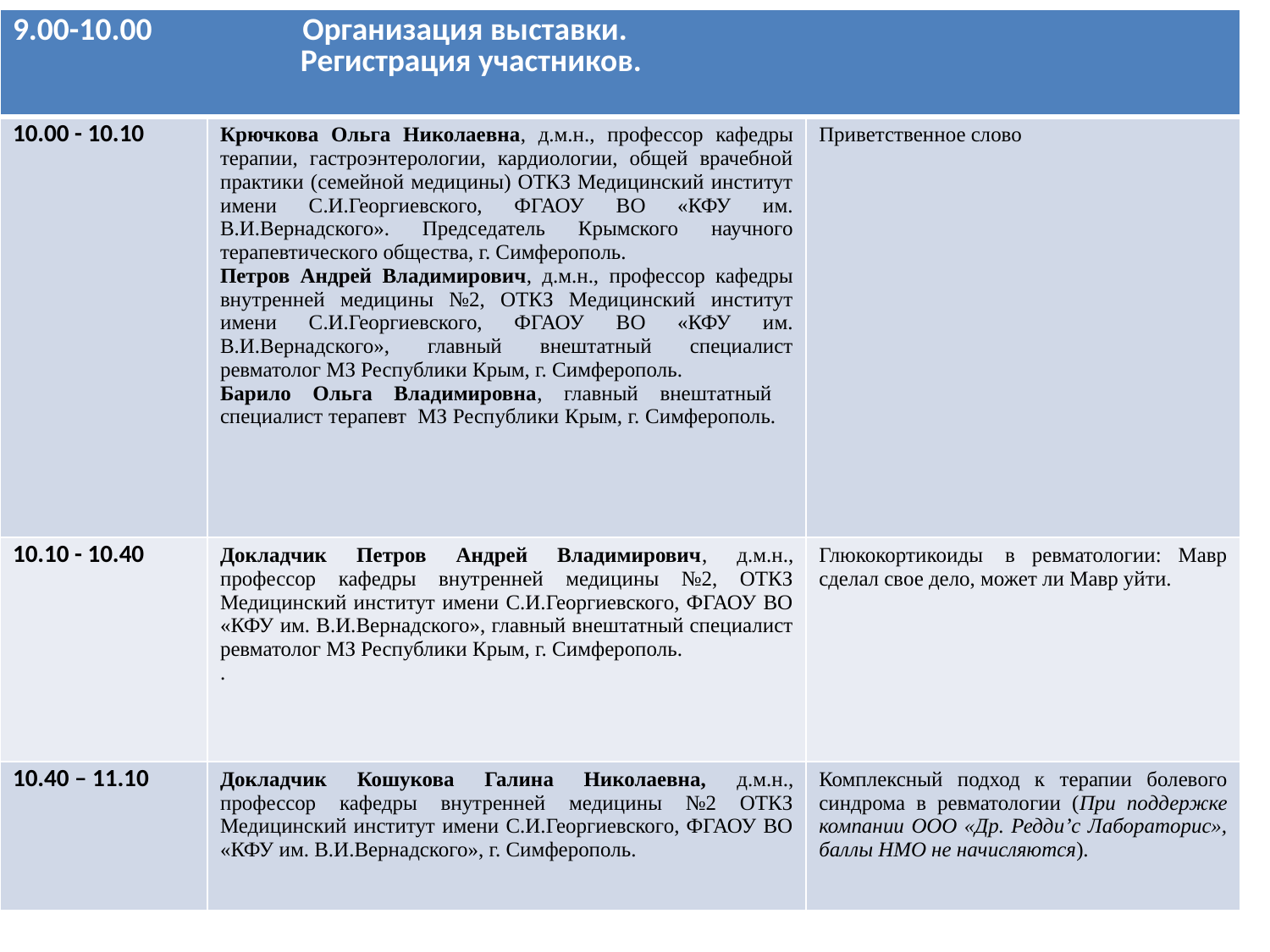

| 9.00-10.00 Организация выставки. Регистрация участников. |  |  |
| --- | --- | --- |
| 10.00 - 10.10 | Крючкова Ольга Николаевна, д.м.н., профессор кафедры терапии, гастроэнтерологии, кардиологии, общей врачебной практики (семейной медицины) ОТКЗ Медицинский институт имени С.И.Георгиевского, ФГАОУ ВО «КФУ им. В.И.Вернадского». Председатель Крымского научного терапевтического общества, г. Симферополь. Петров Андрей Владимирович, д.м.н., профессор кафедры внутренней медицины №2, ОТКЗ Медицинский институт имени С.И.Георгиевского, ФГАОУ ВО «КФУ им. В.И.Вернадского», главный внештатный специалист ревматолог МЗ Республики Крым, г. Симферополь. Барило Ольга Владимировна, главный внештатный специалист терапевт МЗ Республики Крым, г. Симферополь. | Приветственное слово |
| 10.10 - 10.40 | Докладчик Петров Андрей Владимирович, д.м.н., профессор кафедры внутренней медицины №2, ОТКЗ Медицинский институт имени С.И.Георгиевского, ФГАОУ ВО «КФУ им. В.И.Вернадского», главный внештатный специалист ревматолог МЗ Республики Крым, г. Симферополь. . | Глюкокортикоиды  в ревматологии: Мавр сделал свое дело, может ли Мавр уйти. |
| 10.40 – 11.10 | Докладчик Кошукова Галина Николаевна, д.м.н., профессор кафедры внутренней медицины №2 ОТКЗ Медицинский институт имени С.И.Георгиевского, ФГАОУ ВО «КФУ им. В.И.Вернадского», г. Симферополь. | Комплексный подход к терапии болевого синдрома в ревматологии (При поддержке компании ООО «Др. Редди’с Лабораторис», баллы НМО не начисляются). |